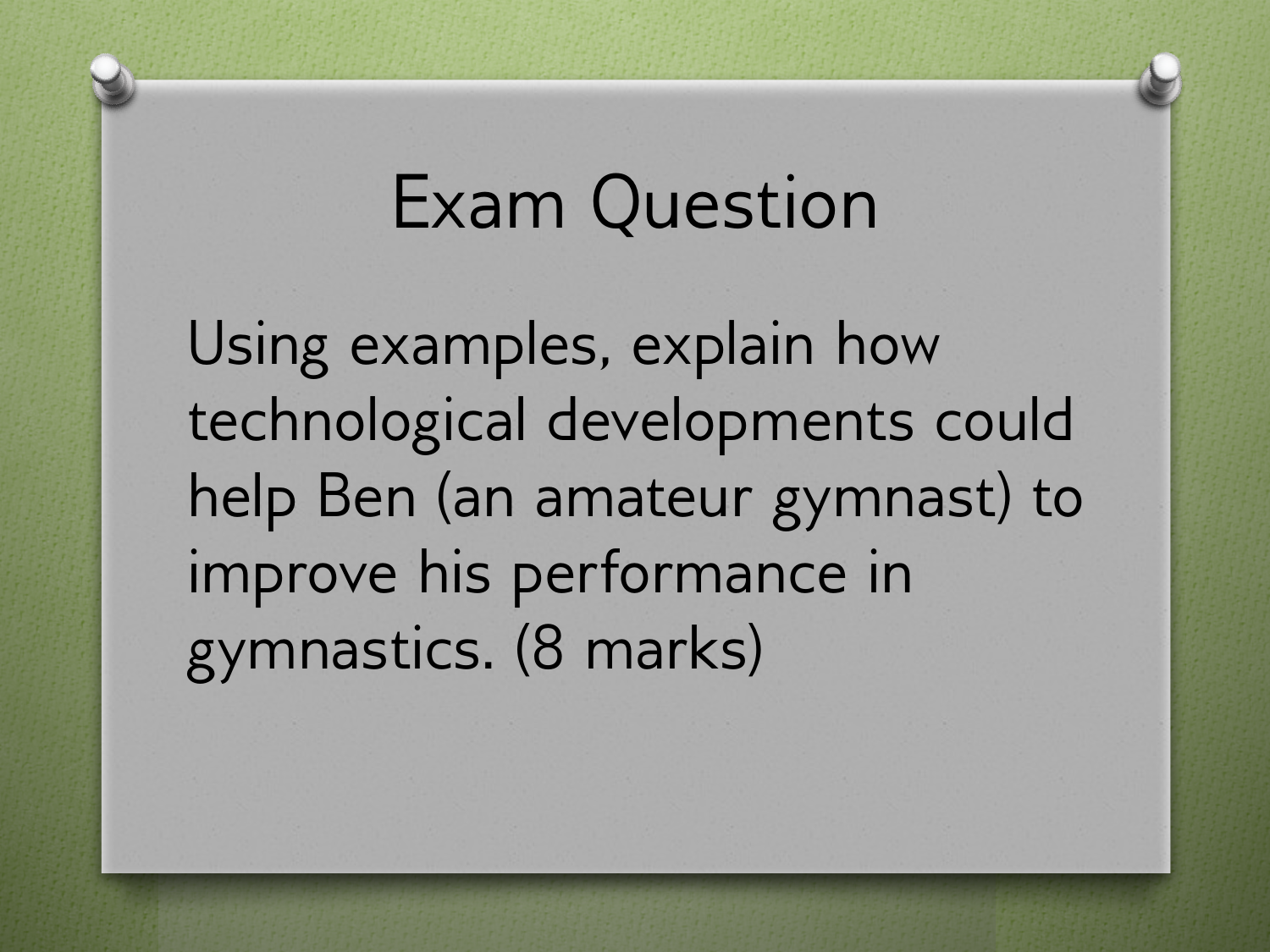

# Exam Question
Using examples, explain how technological developments could help Ben (an amateur gymnast) to improve his performance in gymnastics. (8 marks)